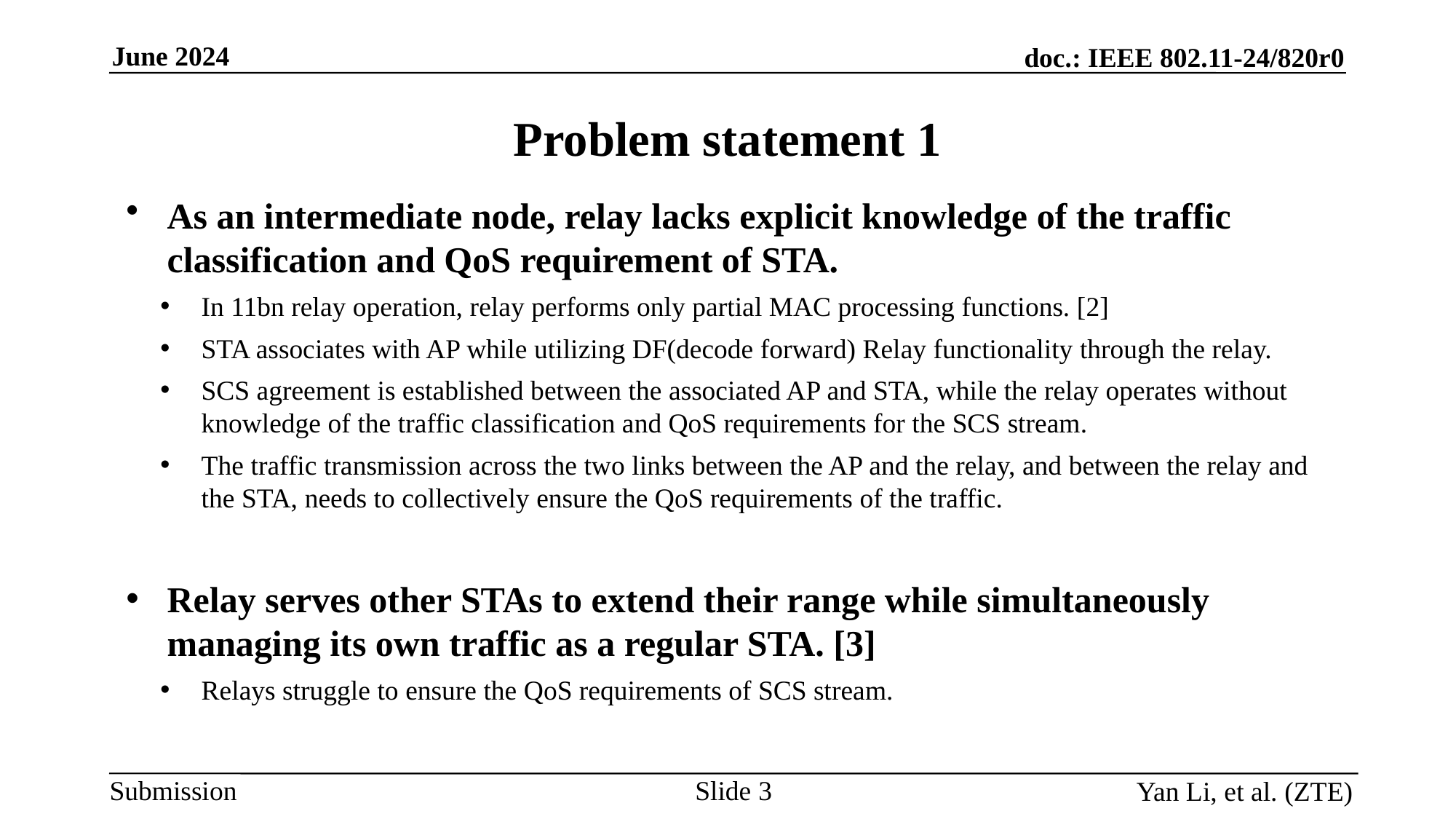

Problem statement 1
As an intermediate node, relay lacks explicit knowledge of the traffic classification and QoS requirement of STA.
In 11bn relay operation, relay performs only partial MAC processing functions. [2]
STA associates with AP while utilizing DF(decode forward) Relay functionality through the relay.
SCS agreement is established between the associated AP and STA, while the relay operates without knowledge of the traffic classification and QoS requirements for the SCS stream.
The traffic transmission across the two links between the AP and the relay, and between the relay and the STA, needs to collectively ensure the QoS requirements of the traffic.

Relay serves other STAs to extend their range while simultaneously managing its own traffic as a regular STA. [3]
Relays struggle to ensure the QoS requirements of SCS stream.

Slide 3
Yan Li, et al. (ZTE)